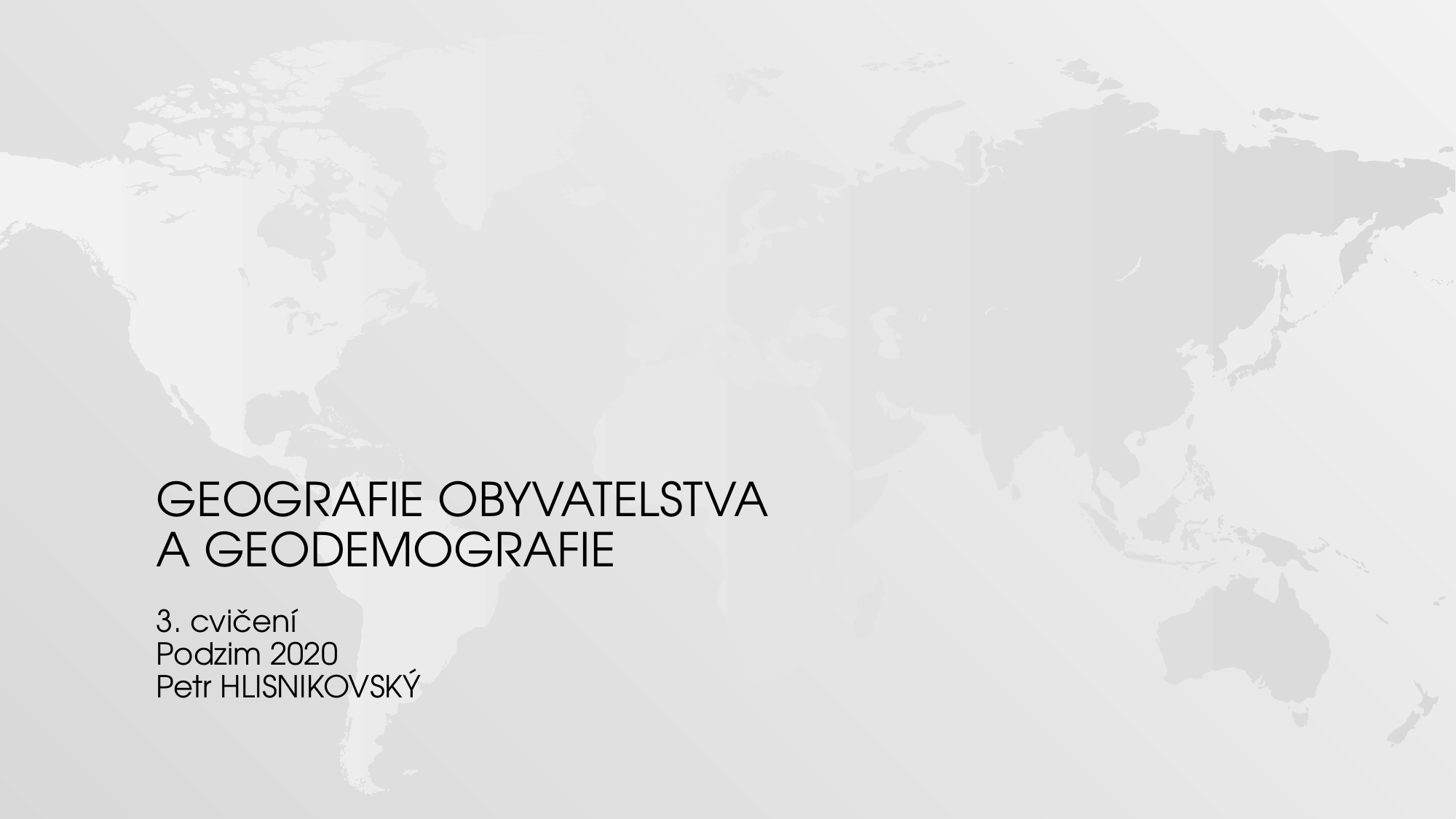

# Geografie obyvatelstvA a geodemografie
3. cvičení
Podzim 2020
Petr HLISNIKOVSKÝ